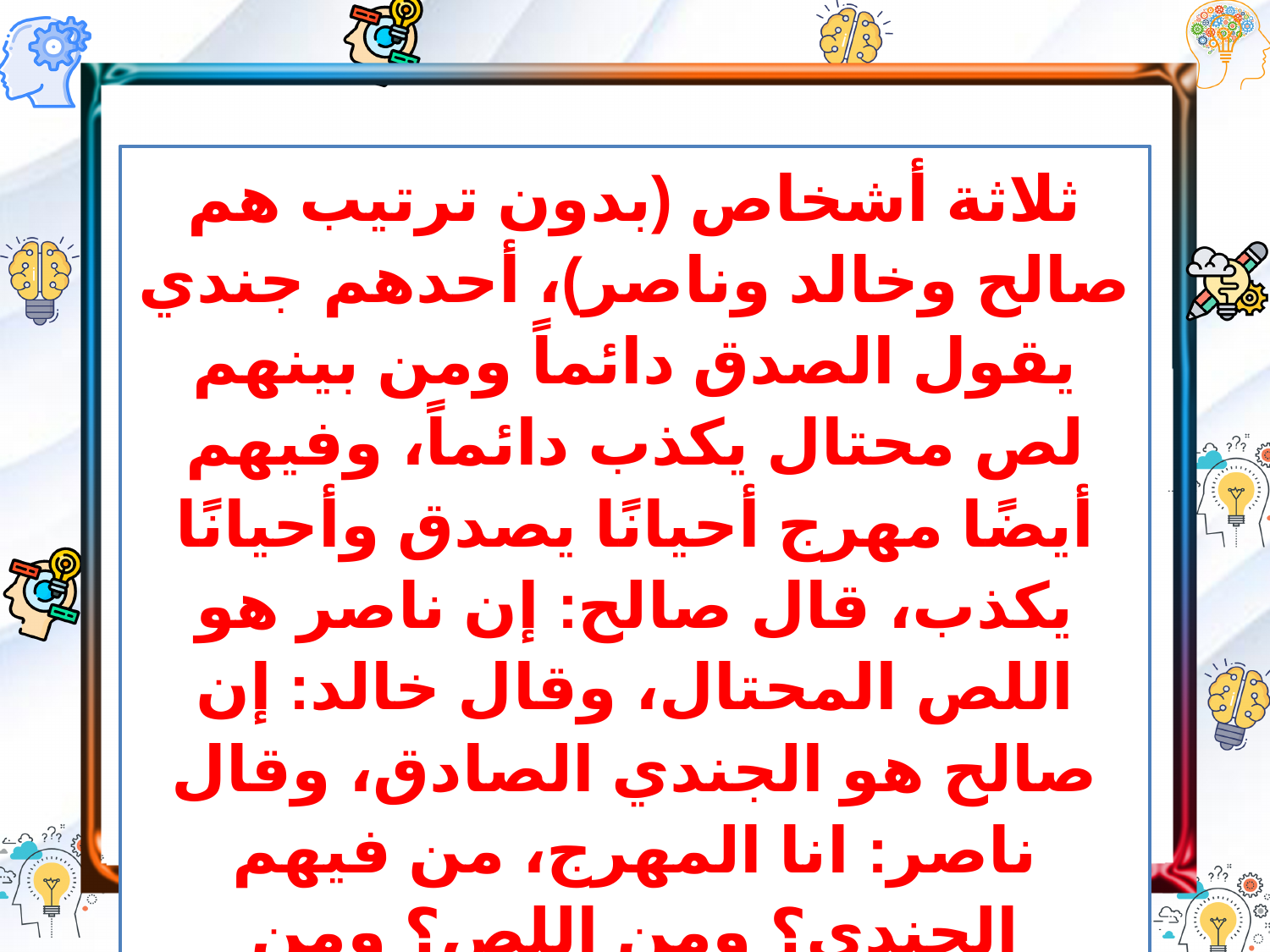

ثلاثة أشخاص (بدون ترتيب هم صالح وخالد وناصر)، أحدهم جندي يقول الصدق دائماً ومن بينهم لص محتال يكذب دائماً، وفيهم أيضًا مهرج أحيانًا يصدق وأحيانًا يكذب، قال صالح: إن ناصر هو اللص المحتال، وقال خالد: إن صالح هو الجندي الصادق، وقال ناصر: انا المهرج، من فيهم الجندي؟ ومن اللص؟ ومن المهرج؟